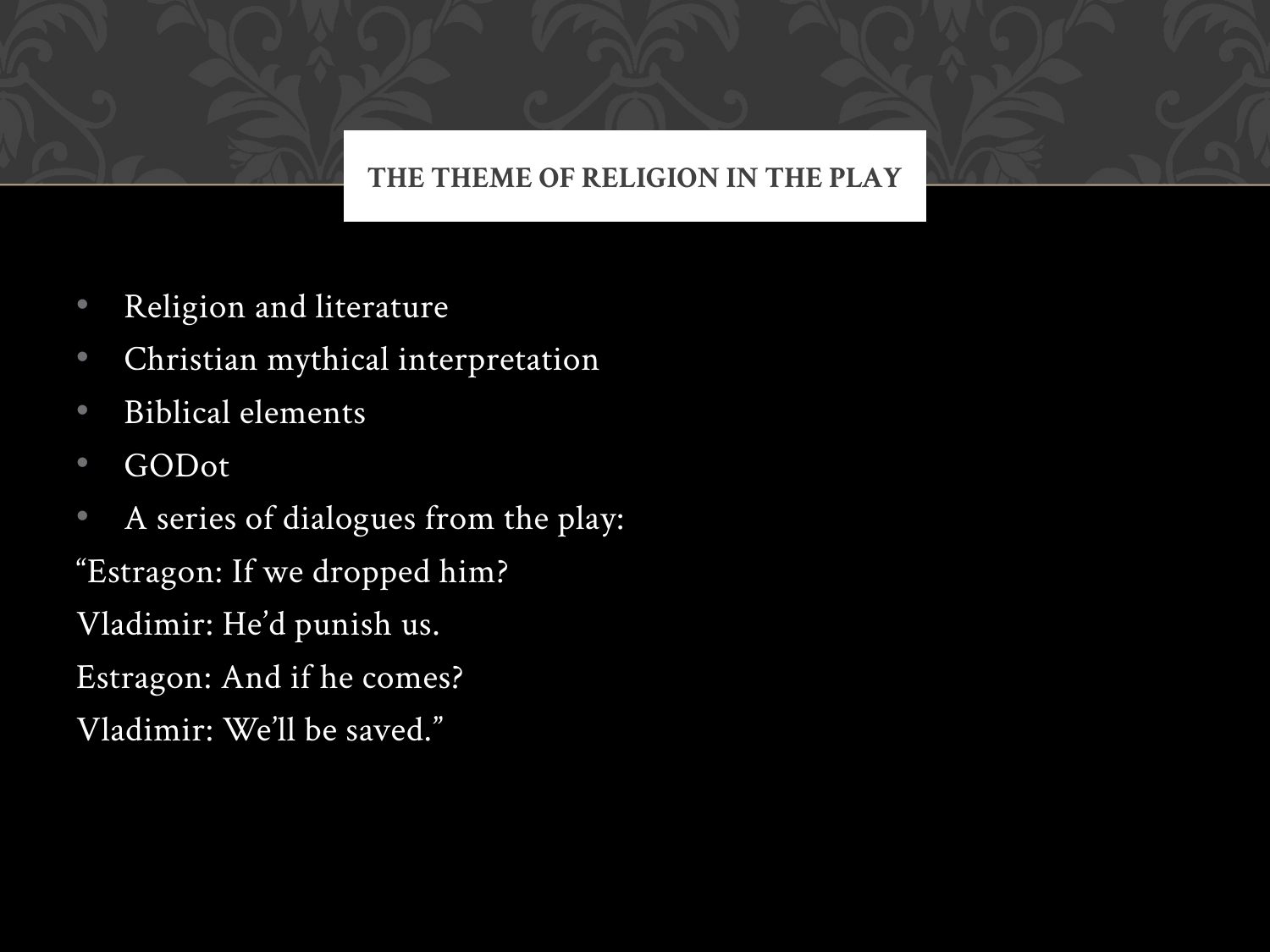

# The theme of religion in the play
Religion and literature
Christian mythical interpretation
Biblical elements
GODot
A series of dialogues from the play:
“Estragon: If we dropped him?
Vladimir: He’d punish us.
Estragon: And if he comes?
Vladimir: We’ll be saved.”